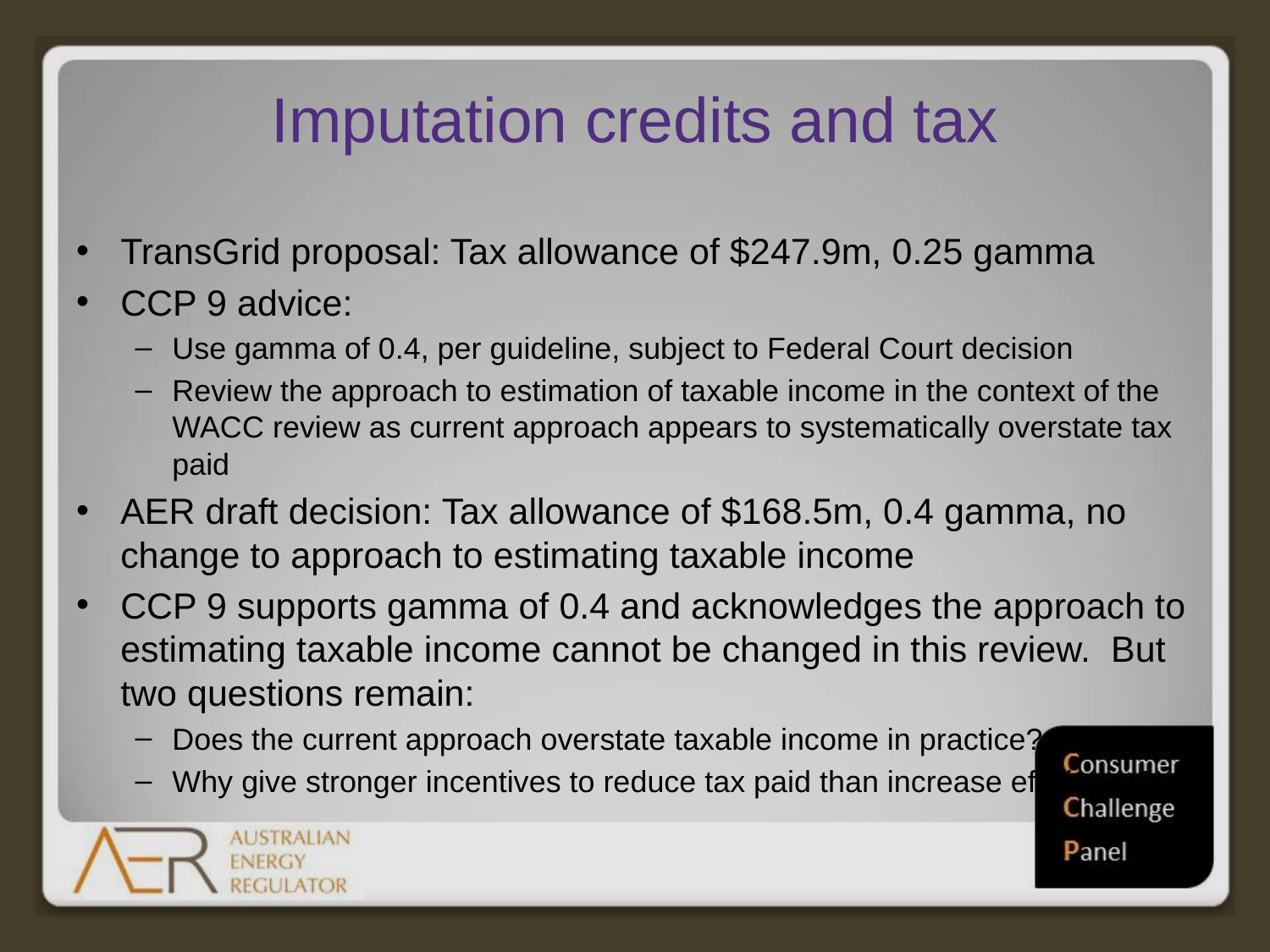

# Imputation credits and tax
TransGrid proposal: Tax allowance of $247.9m, 0.25 gamma
CCP 9 advice:
Use gamma of 0.4, per guideline, subject to Federal Court decision
Review the approach to estimation of taxable income in the context of the WACC review as current approach appears to systematically overstate tax paid
AER draft decision: Tax allowance of $168.5m, 0.4 gamma, no change to approach to estimating taxable income
CCP 9 supports gamma of 0.4 and acknowledges the approach to estimating taxable income cannot be changed in this review.  But two questions remain:
Does the current approach overstate taxable income in practice?
Why give stronger incentives to reduce tax paid than increase efficiency?